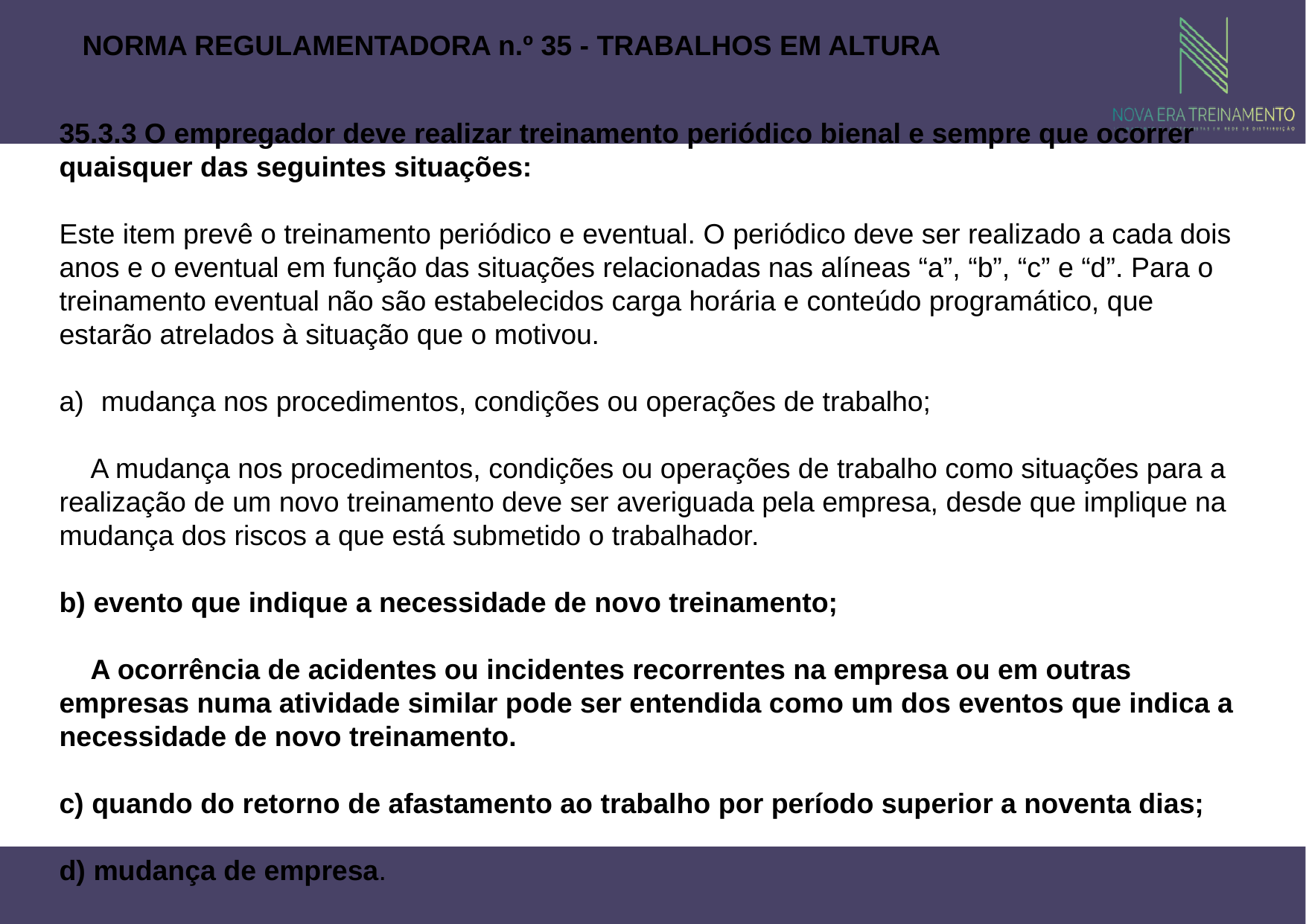

NORMA REGULAMENTADORA n.º 35 - TRABALHOS EM ALTURA
35.3.3 O empregador deve realizar treinamento periódico bienal e sempre que ocorrer quaisquer das seguintes situações:

Este item prevê o treinamento periódico e eventual. O periódico deve ser realizado a cada dois anos e o eventual em função das situações relacionadas nas alíneas “a”, “b”, “c” e “d”. Para o treinamento eventual não são estabelecidos carga horária e conteúdo programático, que estarão atrelados à situação que o motivou.

mudança nos procedimentos, condições ou operações de trabalho;

    A mudança nos procedimentos, condições ou operações de trabalho como situações para a realização de um novo treinamento deve ser averiguada pela empresa, desde que implique na mudança dos riscos a que está submetido o trabalhador.

b) evento que indique a necessidade de novo treinamento;

    A ocorrência de acidentes ou incidentes recorrentes na empresa ou em outras empresas numa atividade similar pode ser entendida como um dos eventos que indica a necessidade de novo treinamento.

c) quando do retorno de afastamento ao trabalho por período superior a noventa dias;

d) mudança de empresa.